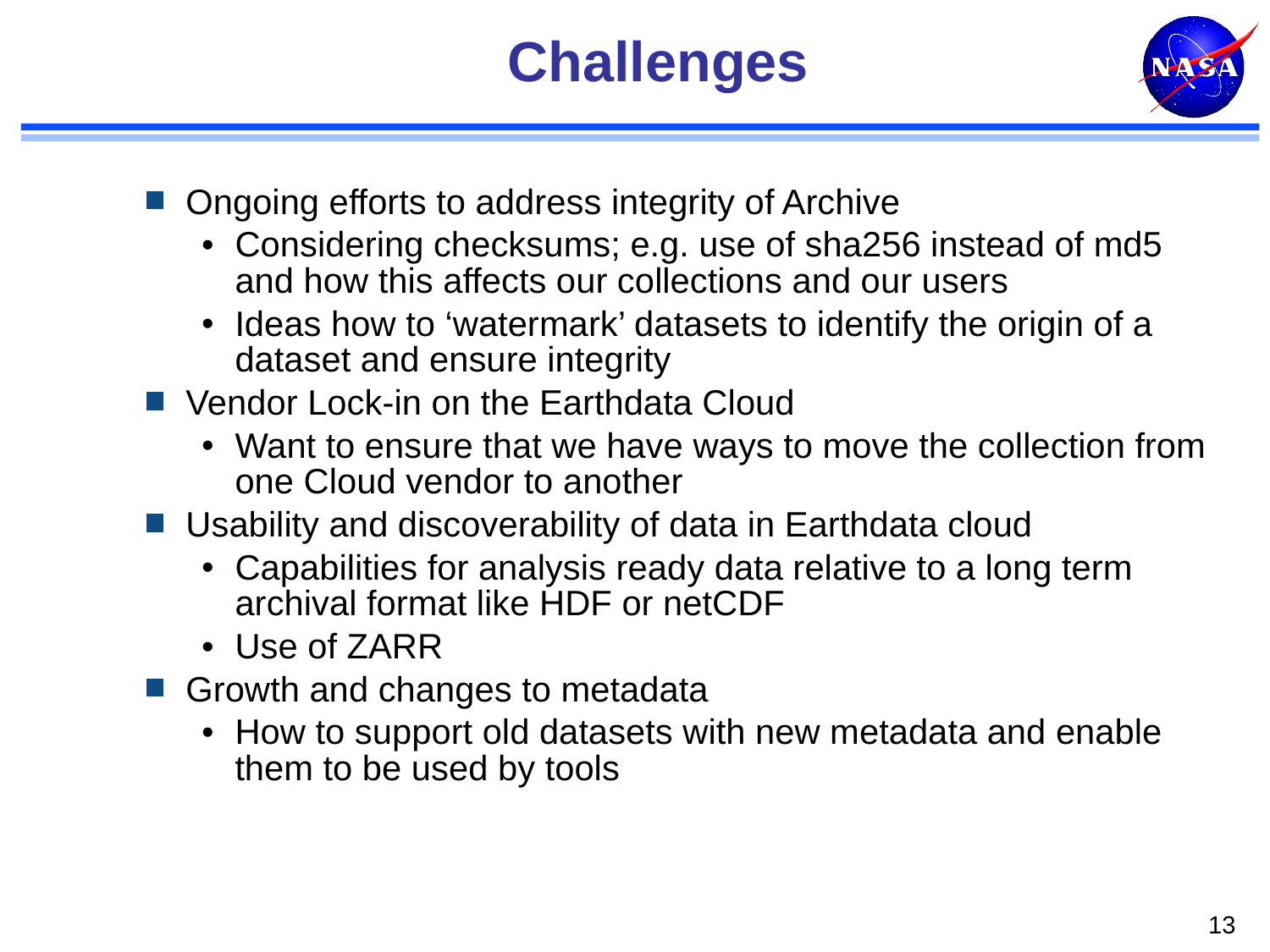

# Challenges
Ongoing efforts to address integrity of Archive
Considering checksums; e.g. use of sha256 instead of md5 and how this affects our collections and our users
Ideas how to ‘watermark’ datasets to identify the origin of a dataset and ensure integrity
Vendor Lock-in on the Earthdata Cloud
Want to ensure that we have ways to move the collection from one Cloud vendor to another
Usability and discoverability of data in Earthdata cloud
Capabilities for analysis ready data relative to a long term archival format like HDF or netCDF
Use of ZARR
Growth and changes to metadata
How to support old datasets with new metadata and enable them to be used by tools

13